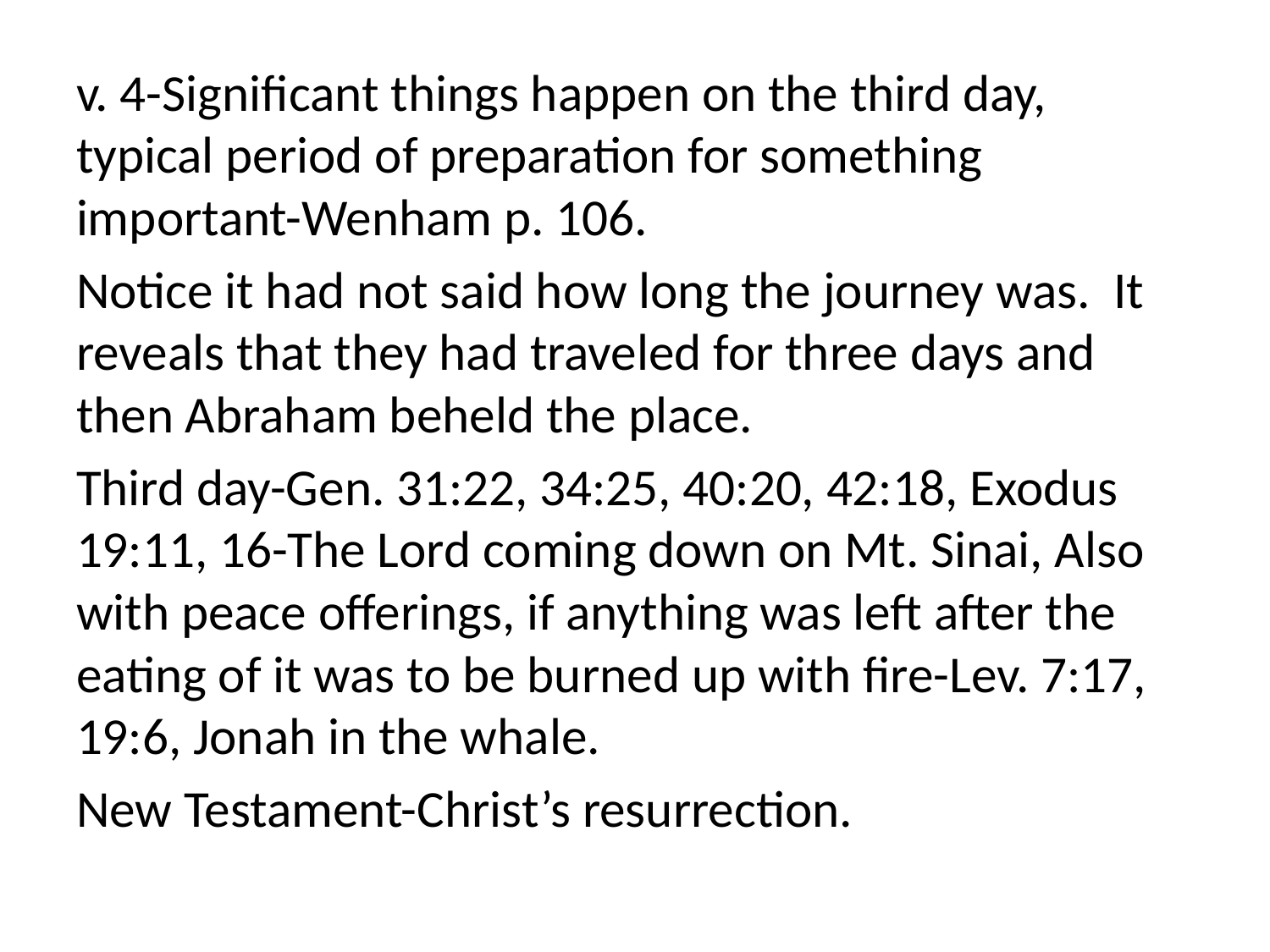

v. 4-Significant things happen on the third day, typical period of preparation for something important-Wenham p. 106.
Notice it had not said how long the journey was.  It reveals that they had traveled for three days and then Abraham beheld the place.
Third day-Gen. 31:22, 34:25, 40:20, 42:18, Exodus 19:11, 16-The Lord coming down on Mt. Sinai, Also with peace offerings, if anything was left after the eating of it was to be burned up with fire-Lev. 7:17, 19:6, Jonah in the whale.
New Testament-Christ’s resurrection.